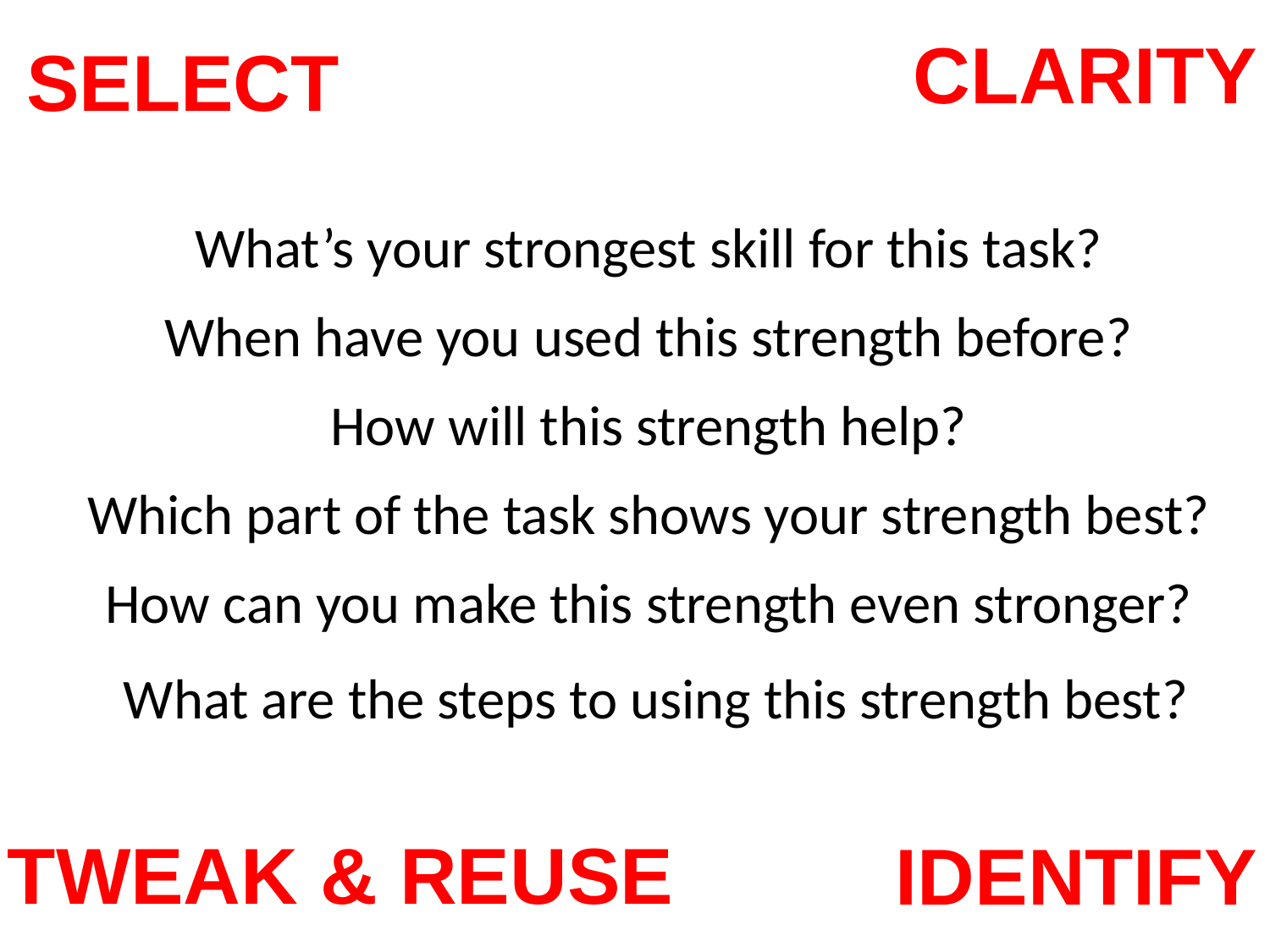

SELECT
CLARITY
What’s your strongest skill for this task?
When have you used this strength before?
How will this strength help?
Which part of the task shows your strength best?
How can you make this strength even stronger?
 What are the steps to using this strength best?

TWEAK & REUSE
IDENTIFY